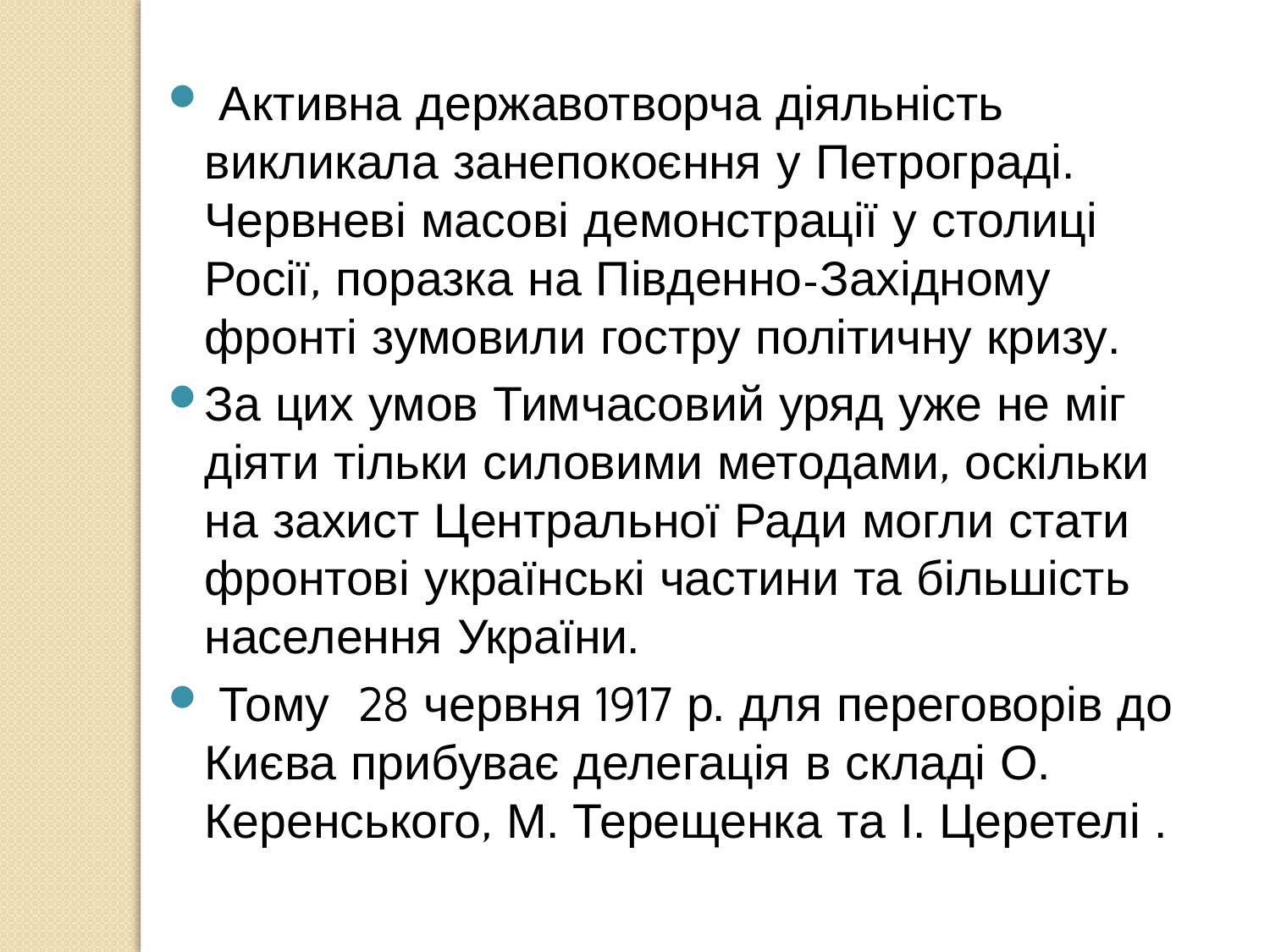

Активна державотворча діяльність викликала занепокоєння у Петрограді. Червневі масові демонстрації у столиці Росії, поразка на Південно-Західному фронті зумовили гостру політичну кризу.
За цих умов Тимчасовий уряд уже не міг діяти тільки силовими методами, оскільки на захист Центральної Ради могли стати фронтові українські частини та більшість населення України.
 Тому  28 червня 1917 р. для переговорів до Києва прибуває делегація в складі О. Керенського, М. Терещенка та І. Церетелі .